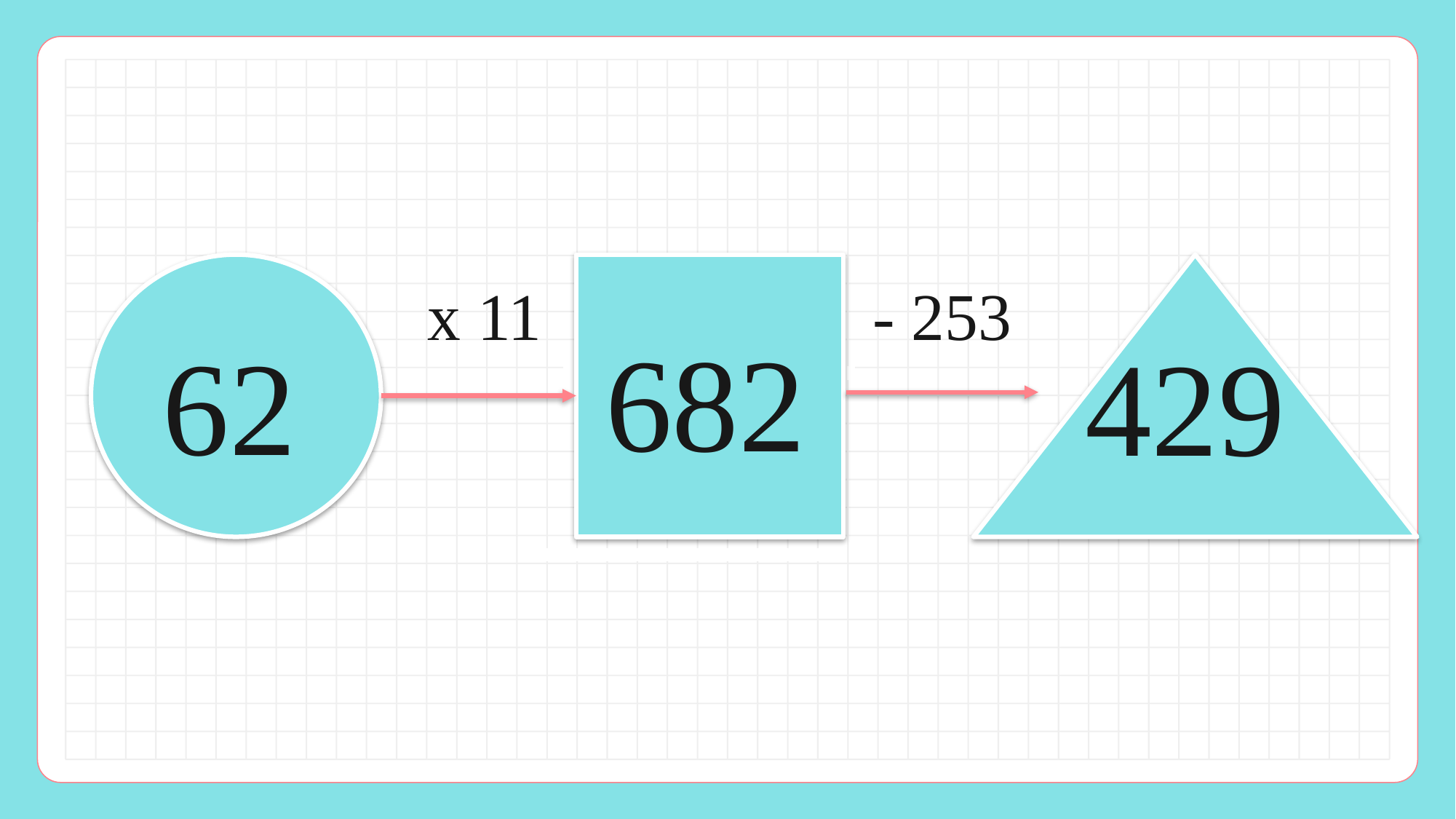

x 11
- 253

682
62
429
238